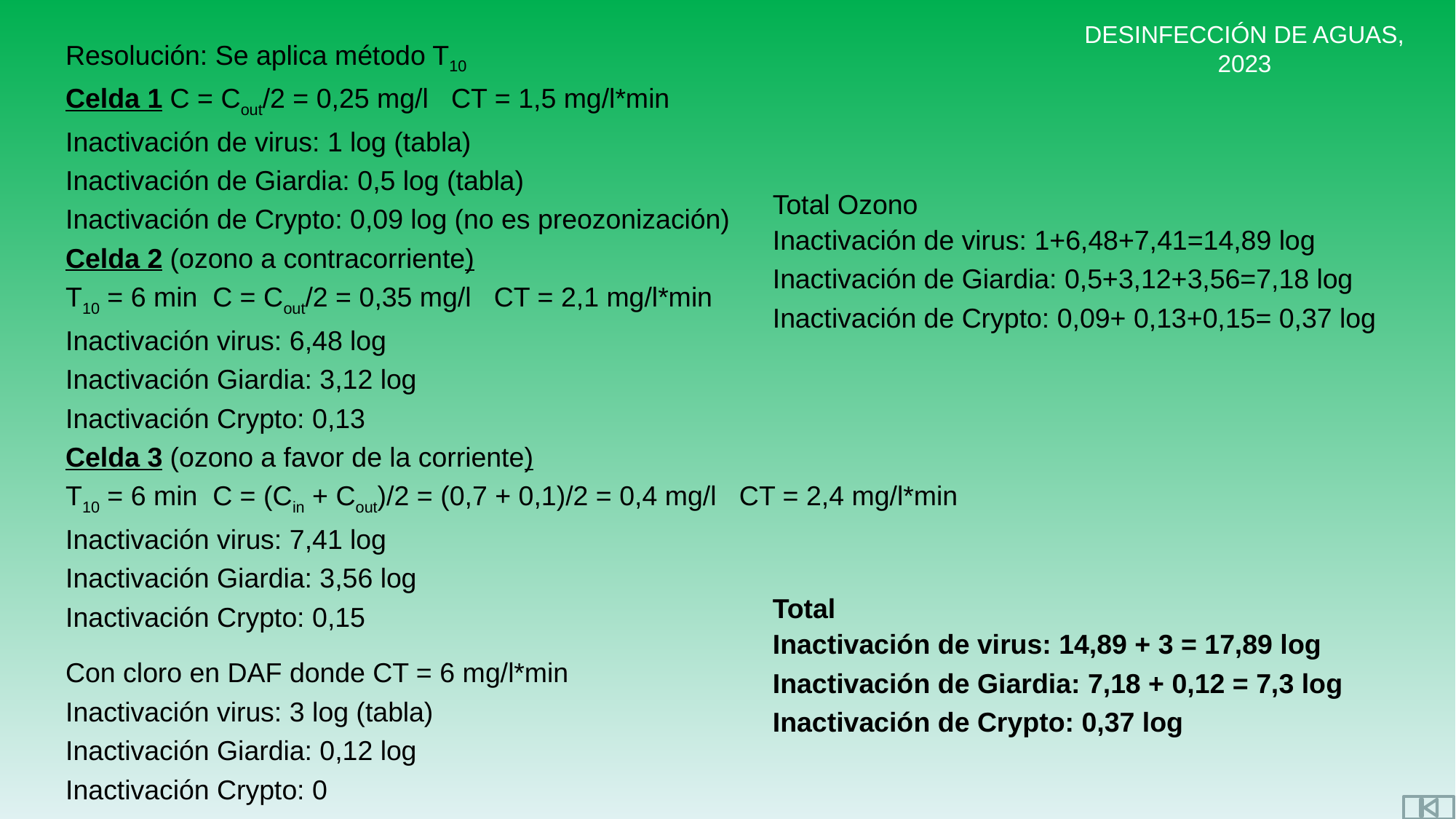

Resolución: Se aplica método T10
Celda 1 C = Cout/2 = 0,25 mg/l   CT = 1,5 mg/l*min
Inactivación de virus: 1 log (tabla)
Inactivación de Giardia: 0,5 log (tabla)
Inactivación de Crypto: 0,09 log (no es preozonización)
Celda 2 (ozono a contracorriente)
T10 = 6 min  C = Cout/2 = 0,35 mg/l   CT = 2,1 mg/l*min
Inactivación virus: 6,48 log
Inactivación Giardia: 3,12 log
Inactivación Crypto: 0,13
Celda 3 (ozono a favor de la corriente)
T10 = 6 min  C = (Cin + Cout)/2 = (0,7 + 0,1)/2 = 0,4 mg/l   CT = 2,4 mg/l*min
Inactivación virus: 7,41 log
Inactivación Giardia: 3,56 log
Inactivación Crypto: 0,15

Con cloro en DAF donde CT = 6 mg/l*min
Inactivación virus: 3 log (tabla)
Inactivación Giardia: 0,12 log
Inactivación Crypto: 0
Total Ozono
Inactivación de virus: 1+6,48+7,41=14,89 log
Inactivación de Giardia: 0,5+3,12+3,56=7,18 log
Inactivación de Crypto: 0,09+ 0,13+0,15= 0,37 log

Total
Inactivación de virus: 14,89 + 3 = 17,89 log
Inactivación de Giardia: 7,18 + 0,12 = 7,3 log
Inactivación de Crypto: 0,37 log